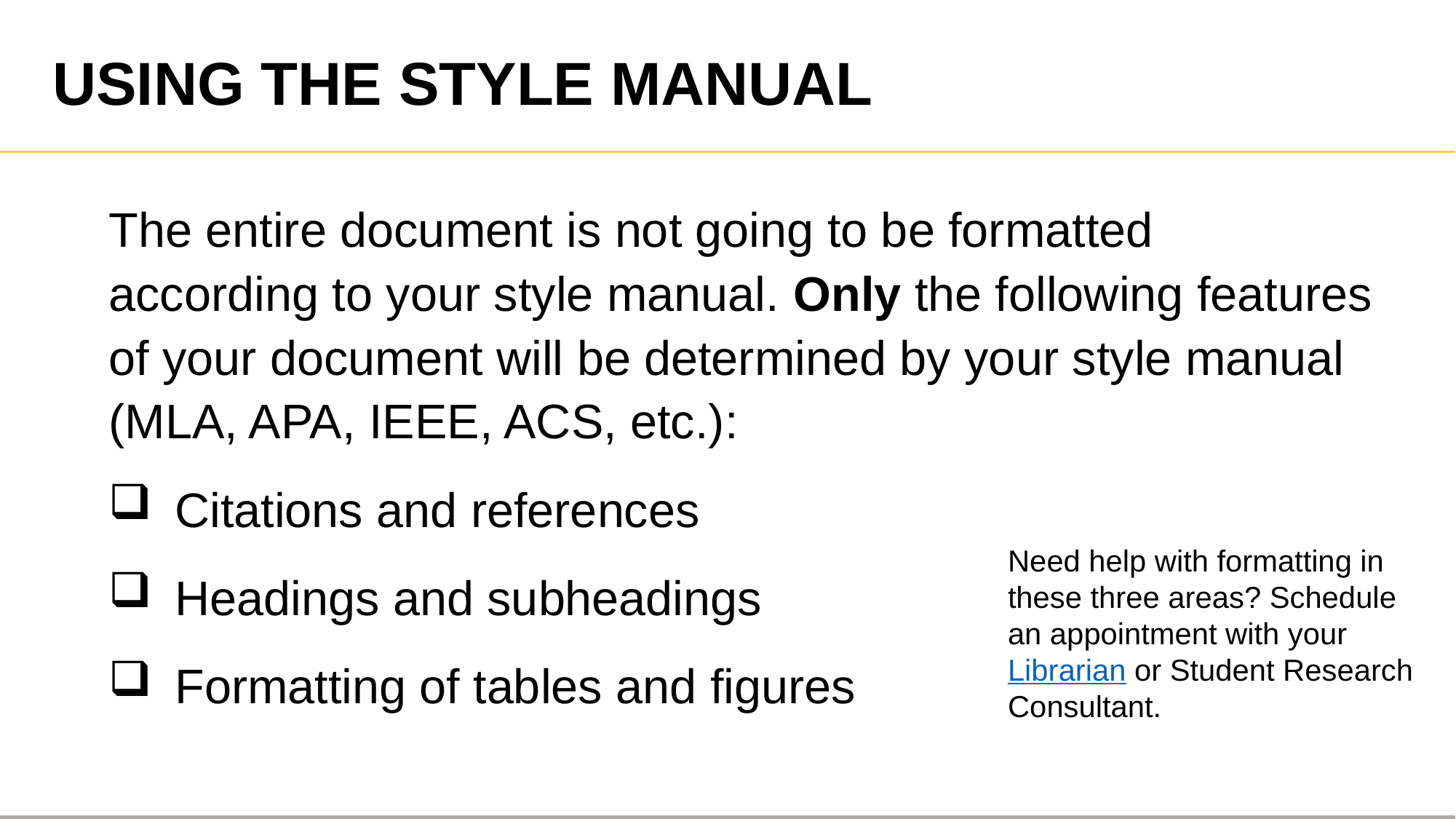

USING THE STYLE MANUAL
The entire document is not going to be formatted according to your style manual. Only the following features of your document will be determined by your style manual (MLA, APA, IEEE, ACS, etc.):
Citations and references
Headings and subheadings
Formatting of tables and figures
Need help with formatting in these three areas? Schedule an appointment with your Librarian or Student Research Consultant.